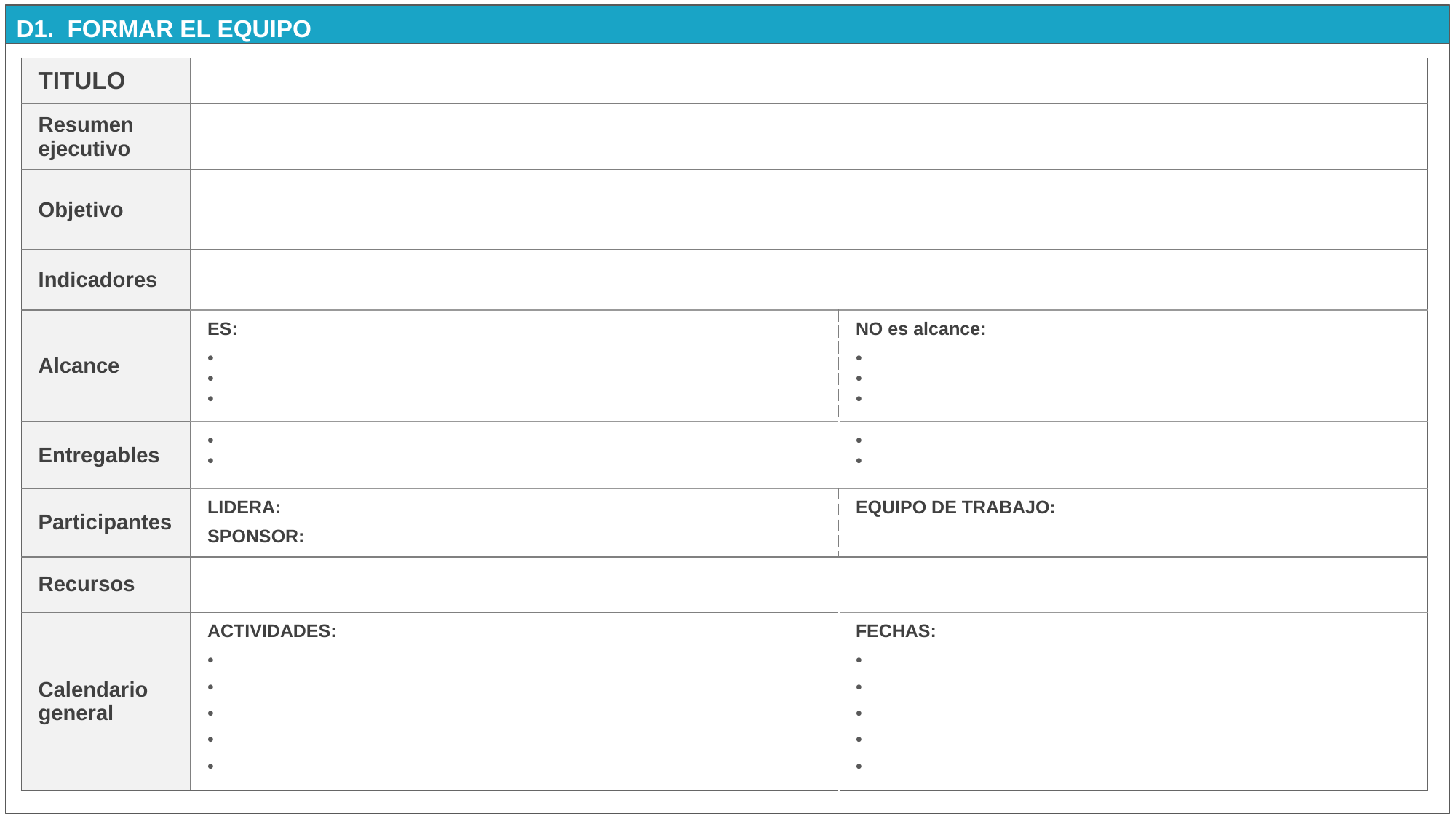

| TITULO |  |  |
| --- | --- | --- |
| Resumen ejecutivo |  |  |
| Objetivo |  |  |
| Indicadores |  |  |
| Alcance | ES: | NO es alcance: |
| Entregables |  |  |
| Participantes | LIDERA: SPONSOR: | EQUIPO DE TRABAJO: |
| Recursos |  |  |
| Calendario general | ACTIVIDADES: | FECHAS: |